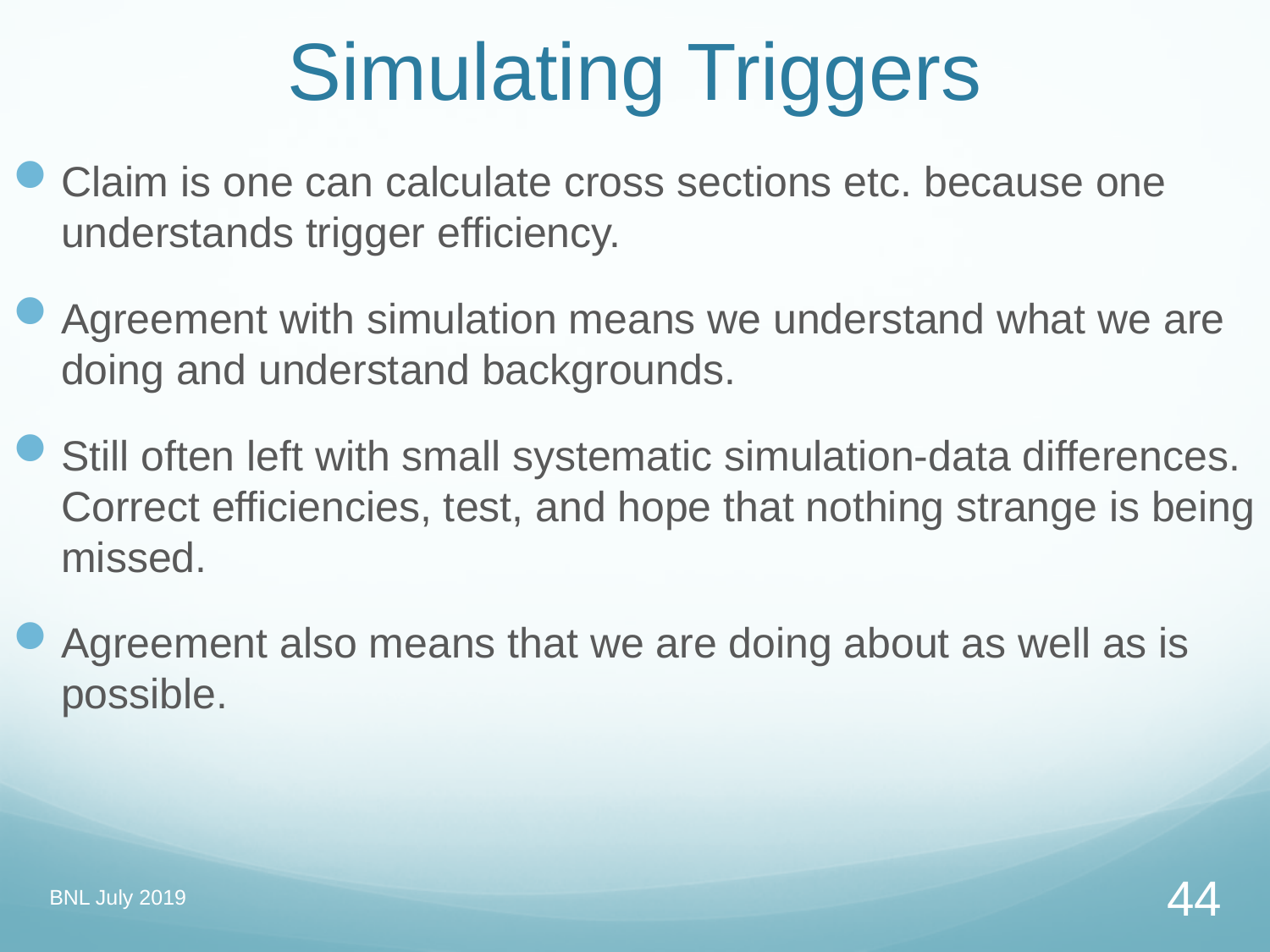

# Simulating Triggers
Claim is one can calculate cross sections etc. because one understands trigger efficiency.
Agreement with simulation means we understand what we are doing and understand backgrounds.
Still often left with small systematic simulation-data differences.  Correct efficiencies, test, and hope that nothing strange is being missed.
Agreement also means that we are doing about as well as is possible.

BNL July 2019
44